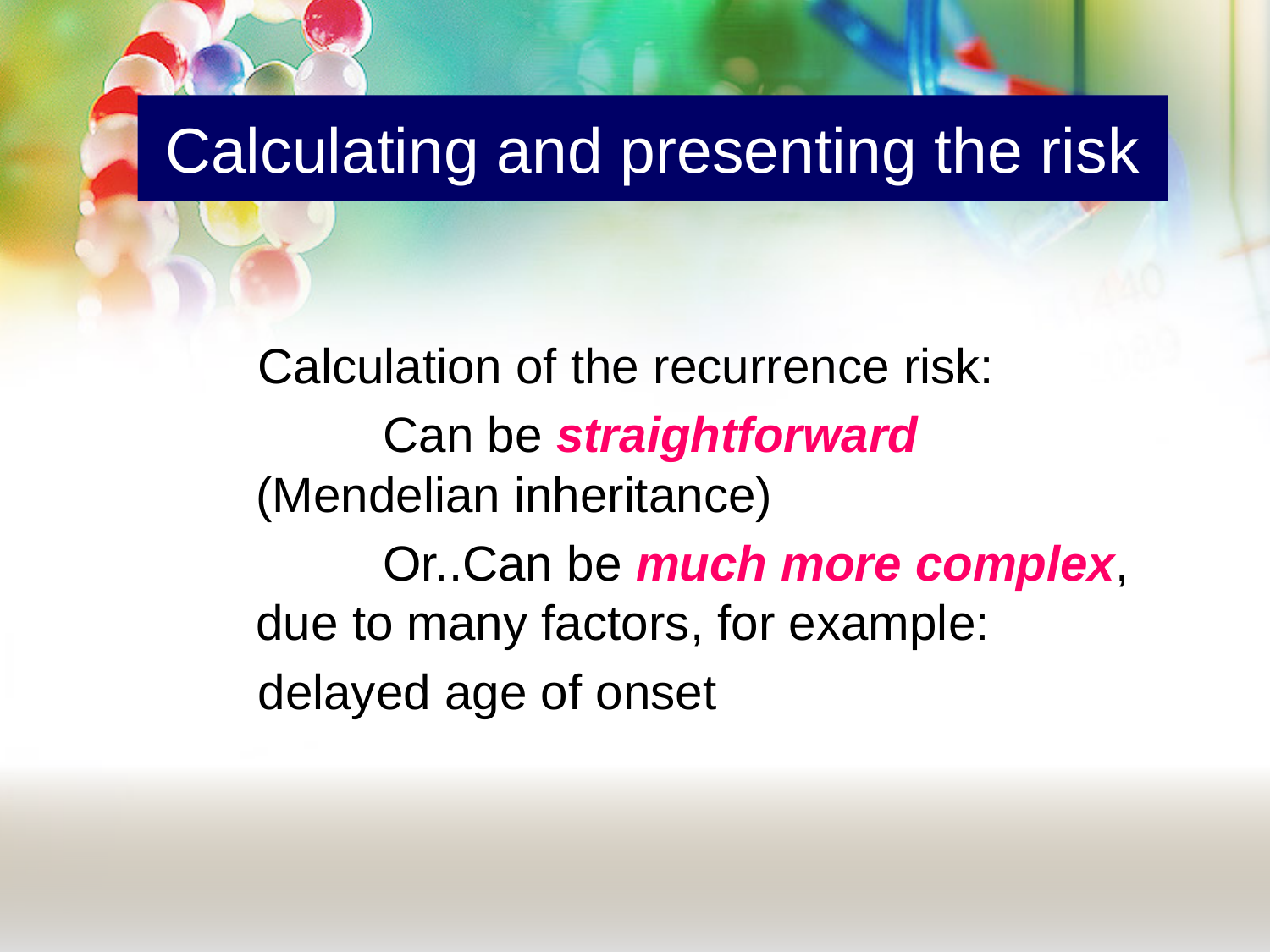

# Calculating and presenting the risk
Calculation of the recurrence risk:
	Can be straightforward (Mendelian inheritance)
	Or..Can be much more complex, due to many factors, for example:
delayed age of onset